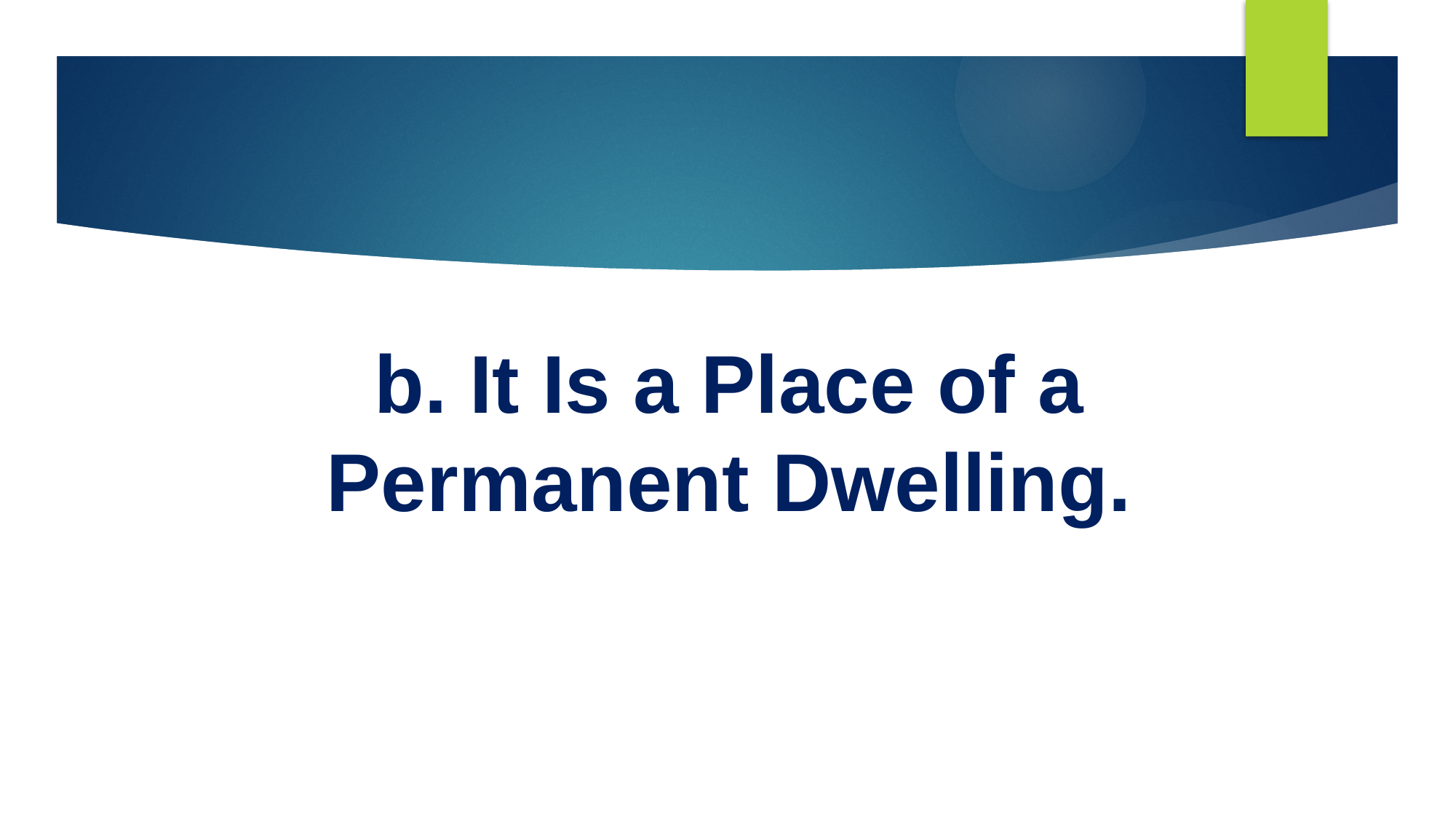

b. It Is a Place of a Permanent Dwelling.